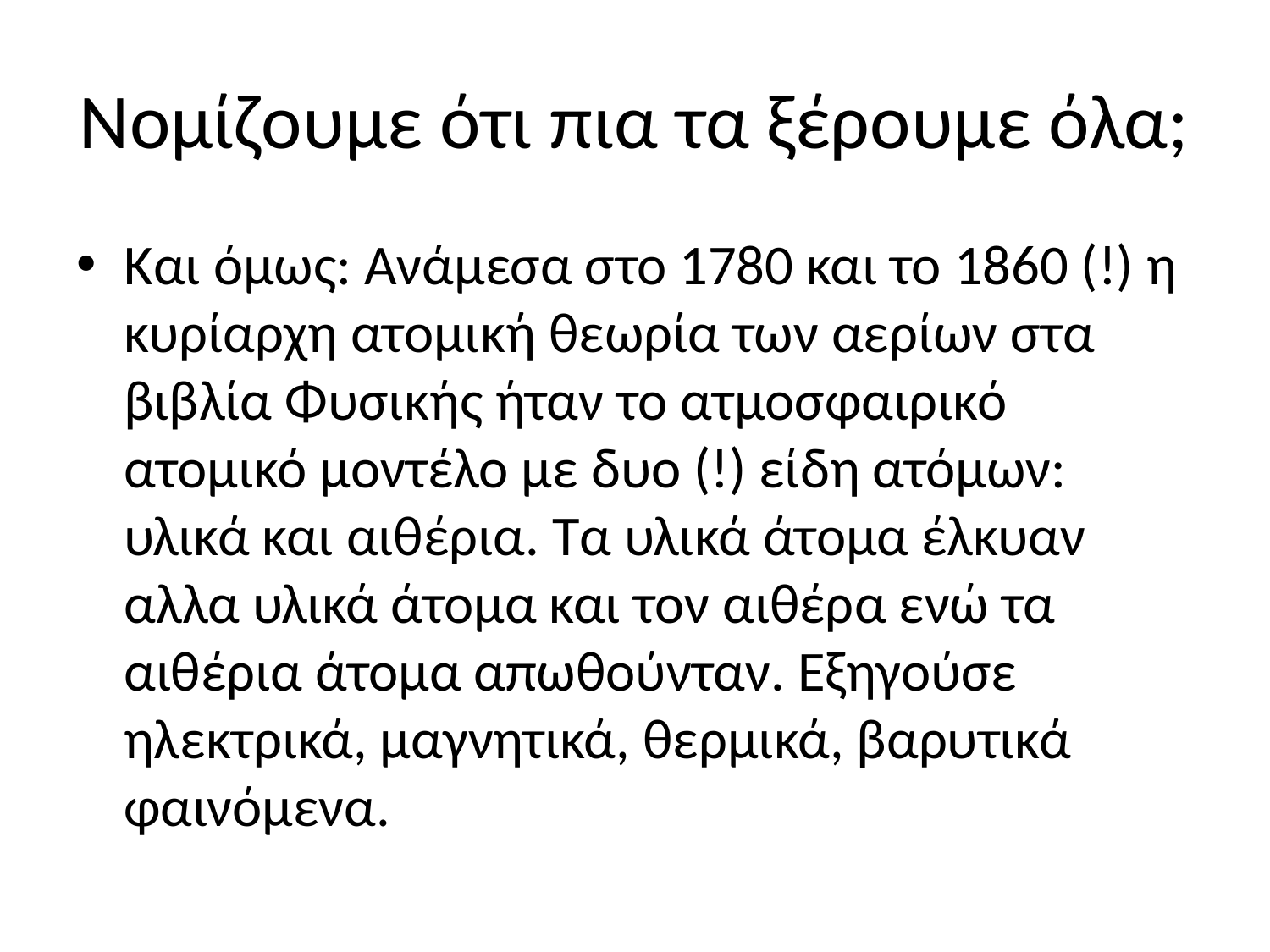

# Νομίζουμε ότι πια τα ξέρουμε όλα;
Και όμως: Ανάμεσα στο 1780 και το 1860 (!) η κυρίαρχη ατομική θεωρία των αερίων στα βιβλία Φυσικής ήταν το ατμοσφαιρικό ατομικό μοντέλο με δυο (!) είδη ατόμων: υλικά και αιθέρια. Τα υλικά άτομα έλκυαν αλλα υλικά άτομα και τον αιθέρα ενώ τα αιθέρια άτομα απωθούνταν. Εξηγούσε ηλεκτρικά, μαγνητικά, θερμικά, βαρυτικά φαινόμενα.